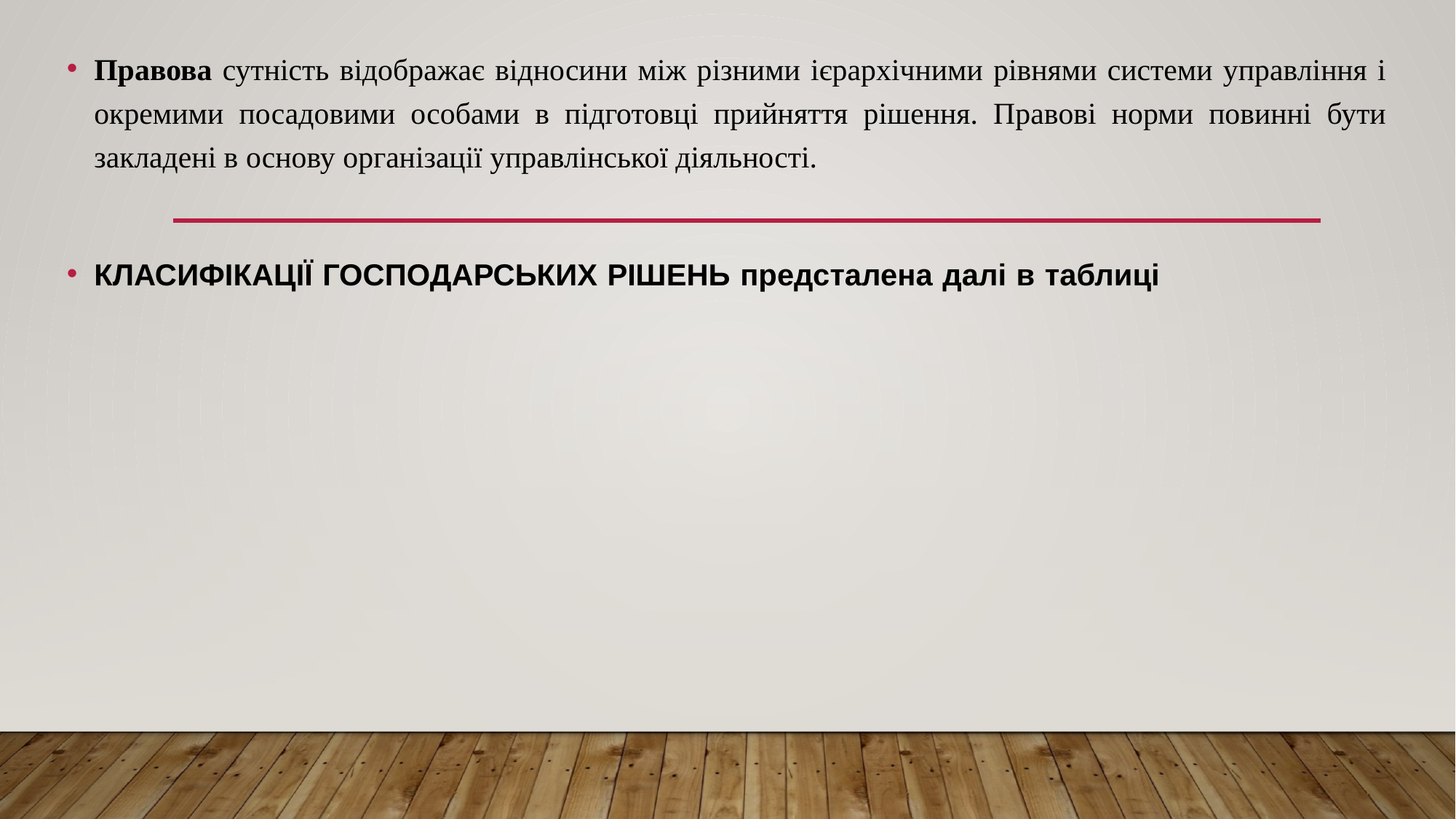

Правова сутність відображає відносини між різними ієрархічними рівнями системи управління і окремими посадовими особами в підготовці прийняття рішення. Правові норми повинні бути закладені в основу організації управлінської діяльності.

КЛАСИФІКАЦІЇ ГОСПОДАРСЬКИХ РІШЕНЬ предсталена далі в таблиці